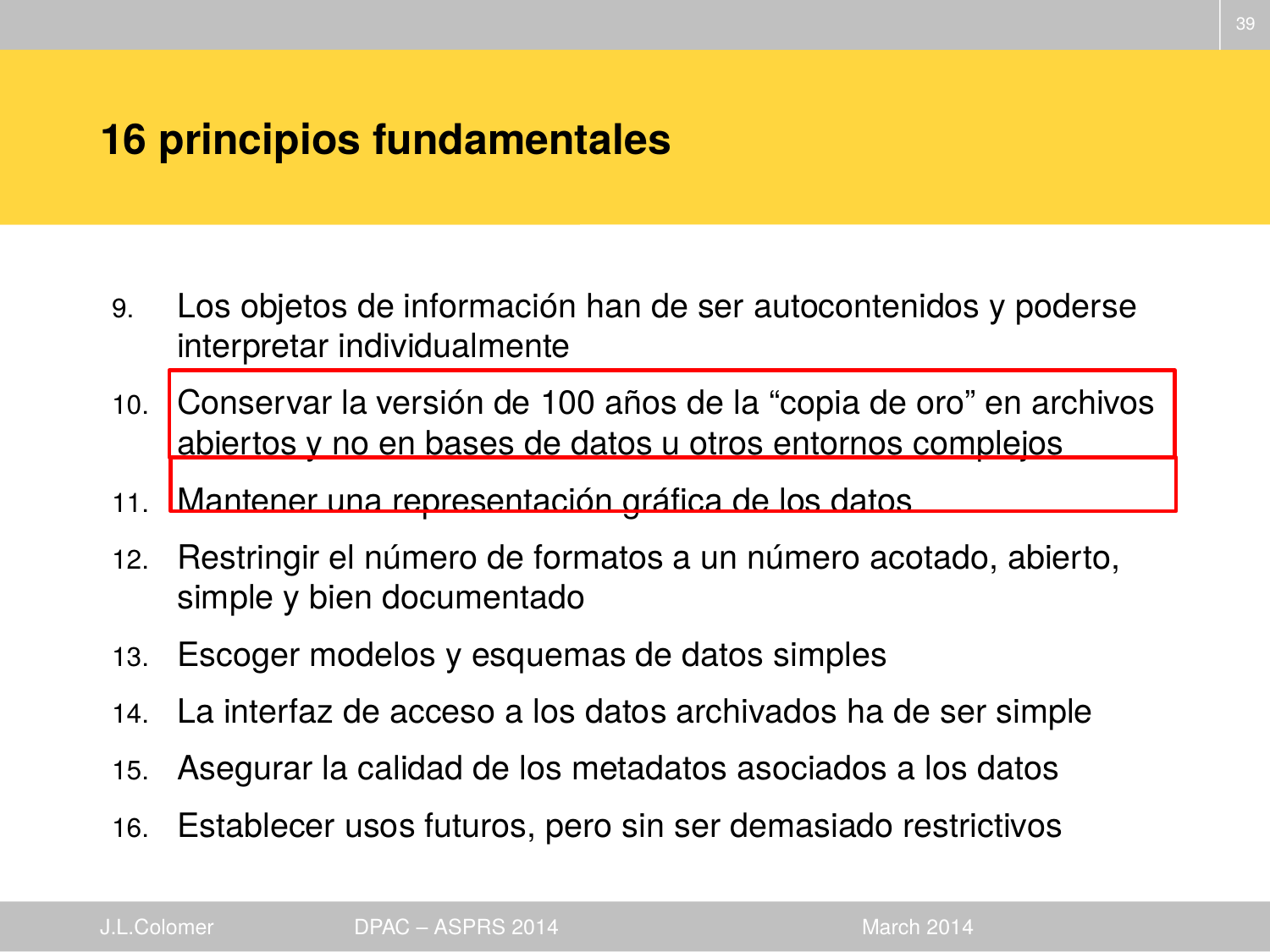

39
# The 16 Principles
16 principios fundamentales
Los objetos de información han de ser autocontenidos y poderse interpretar individualmente
Conservar la versión de 100 años de la “copia de oro” en archivos abiertos y no en bases de datos u otros entornos complejos
Mantener una representación gráfica de los datos
Restringir el número de formatos a un número acotado, abierto, simple y bien documentado
Escoger modelos y esquemas de datos simples
La interfaz de acceso a los datos archivados ha de ser simple
Asegurar la calidad de los metadatos asociados a los datos
Establecer usos futuros, pero sin ser demasiado restrictivos

J.L.Colomer	 	DPAC – ASPRS 2014                   		March 2014